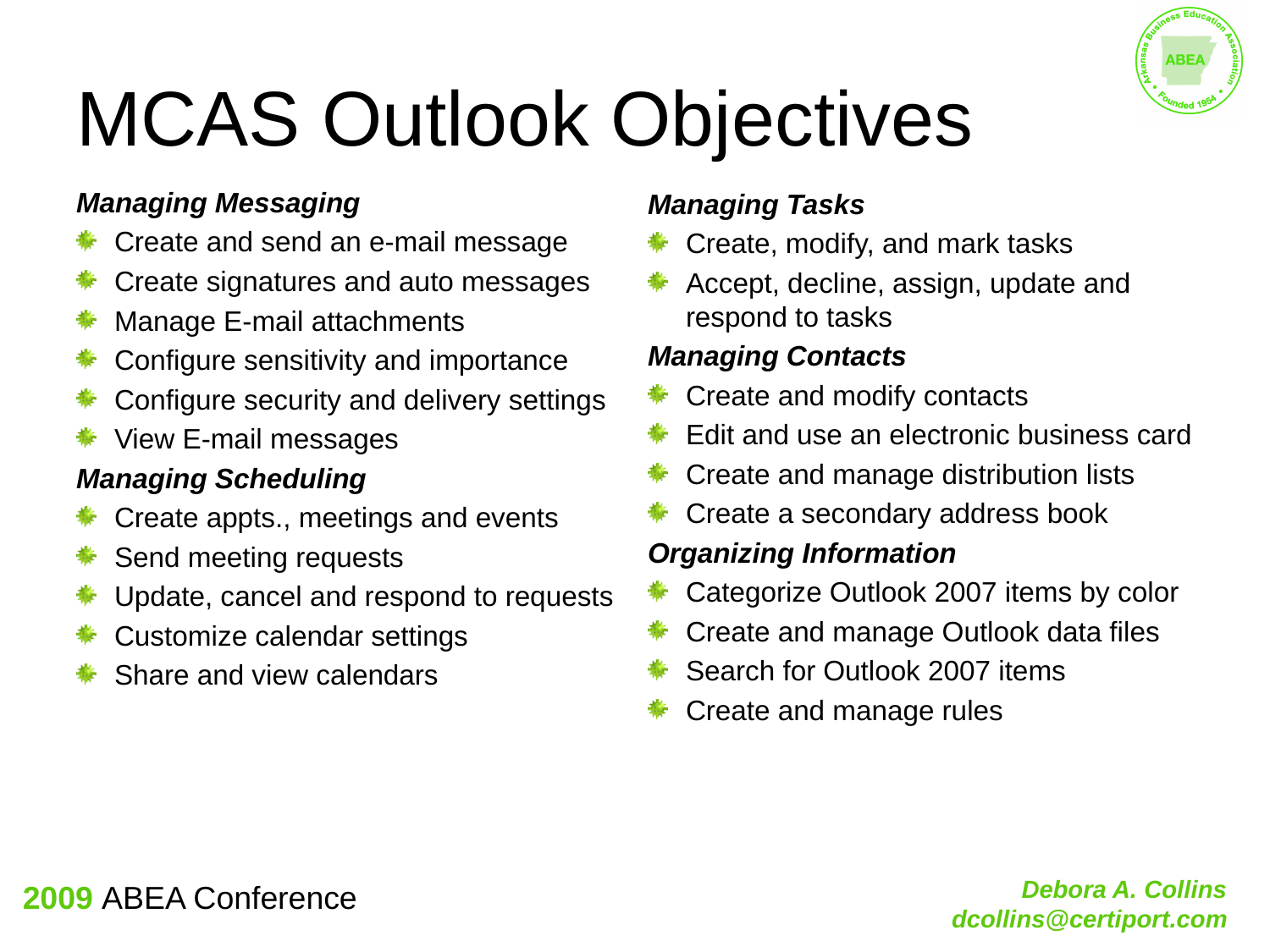

# MCAS Outlook Objectives
Managing Messaging
Create and send an e-mail message
Create signatures and auto messages
Manage E-mail attachments
Configure sensitivity and importance
Configure security and delivery settings
View E-mail messages
Managing Scheduling
Create appts., meetings and events
Send meeting requests
Update, cancel and respond to requests
Customize calendar settings
Share and view calendars

Managing Tasks
Create, modify, and mark tasks
Accept, decline, assign, update and
respond to tasks
Managing Contacts
Create and modify contacts
Edit and use an electronic business card
Create and manage distribution lists
Create a secondary address book
Organizing Information
Categorize Outlook 2007 items by color
Create and manage Outlook data files
Search for Outlook 2007 items
Create and manage rules